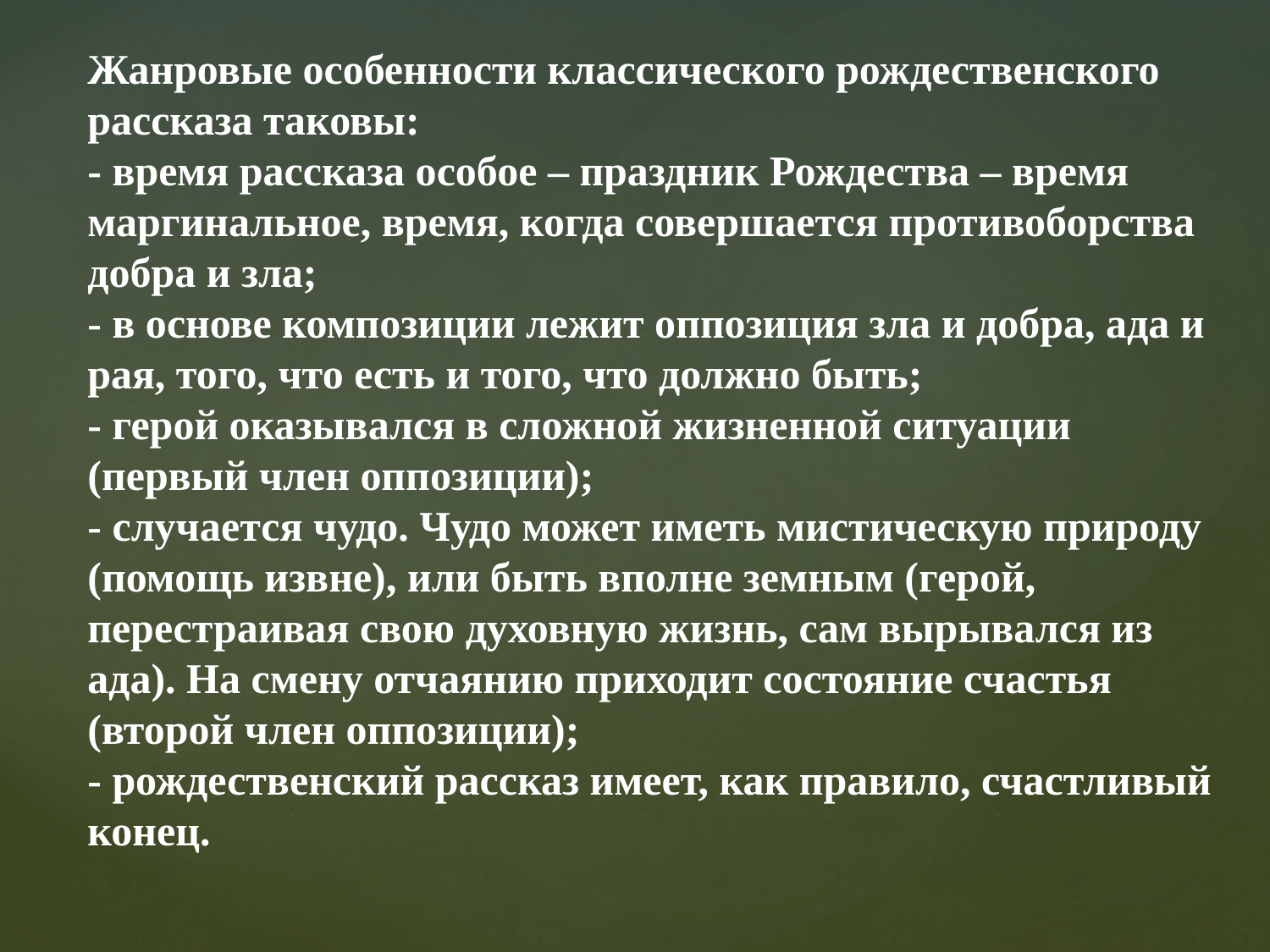

Жанровые особенности классического рождественского рассказа таковы:
- время рассказа особое – праздник Рождества – время маргинальное, время, когда совершается противоборства добра и зла;
- в основе композиции лежит оппозиция зла и добра, ада и рая, того, что есть и того, что должно быть;
- герой оказывался в сложной жизненной ситуации (первый член оппозиции);
- случается чудо. Чудо может иметь мистическую природу (помощь извне), или быть вполне земным (герой, перестраивая свою духовную жизнь, сам вырывался из ада). На смену отчаянию приходит состояние счастья (второй член оппозиции);
- рождественский рассказ имеет, как правило, счастливый конец.